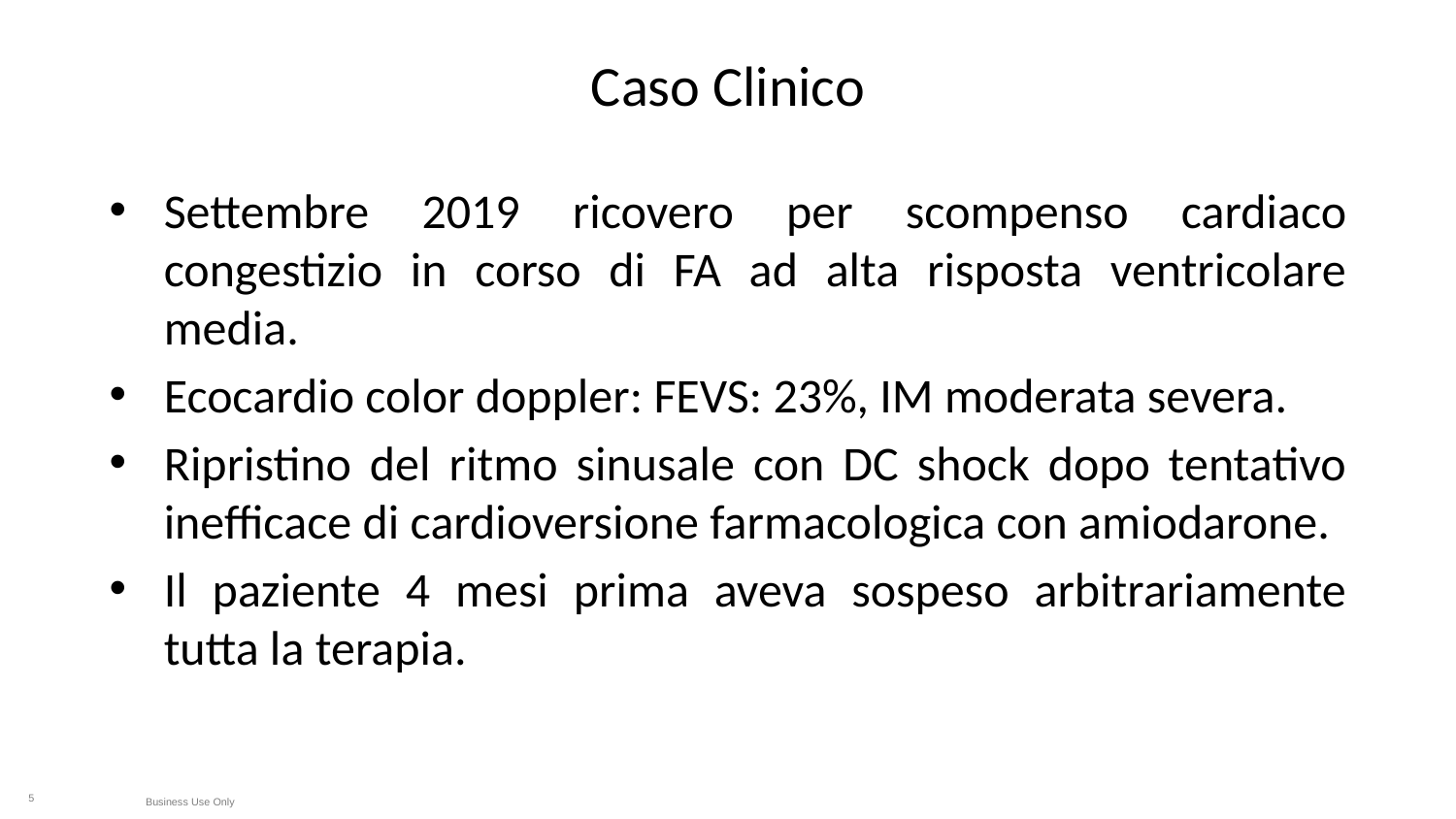

# Caso Clinico
Settembre 2019 ricovero per scompenso cardiaco congestizio in corso di FA ad alta risposta ventricolare media.
Ecocardio color doppler: FEVS: 23%, IM moderata severa.
Ripristino del ritmo sinusale con DC shock dopo tentativo inefficace di cardioversione farmacologica con amiodarone.
Il paziente 4 mesi prima aveva sospeso arbitrariamente tutta la terapia.

5
Business Use Only